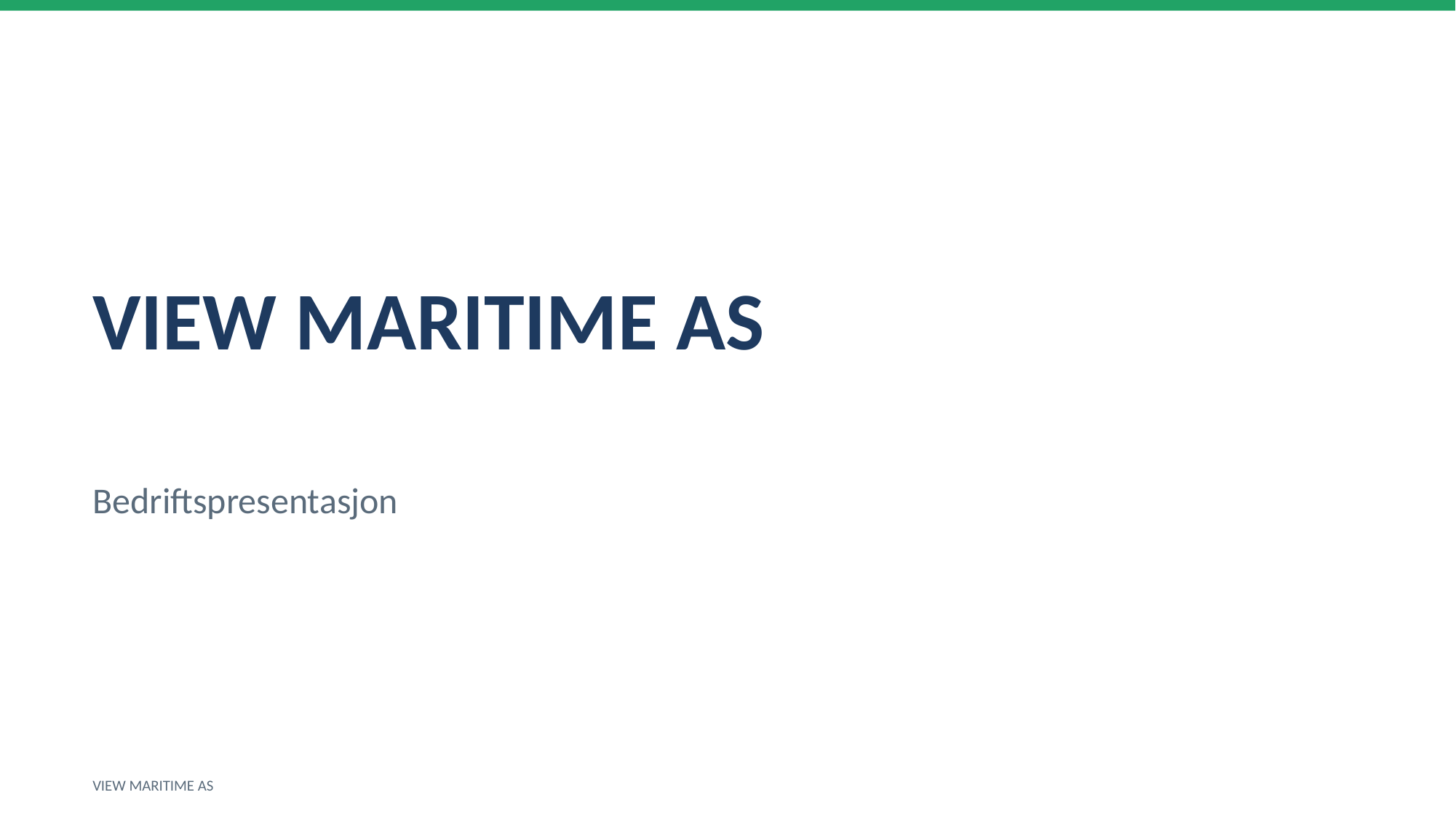

VIEW MARITIME AS
Bedriftspresentasjon
VIEW MARITIME AS